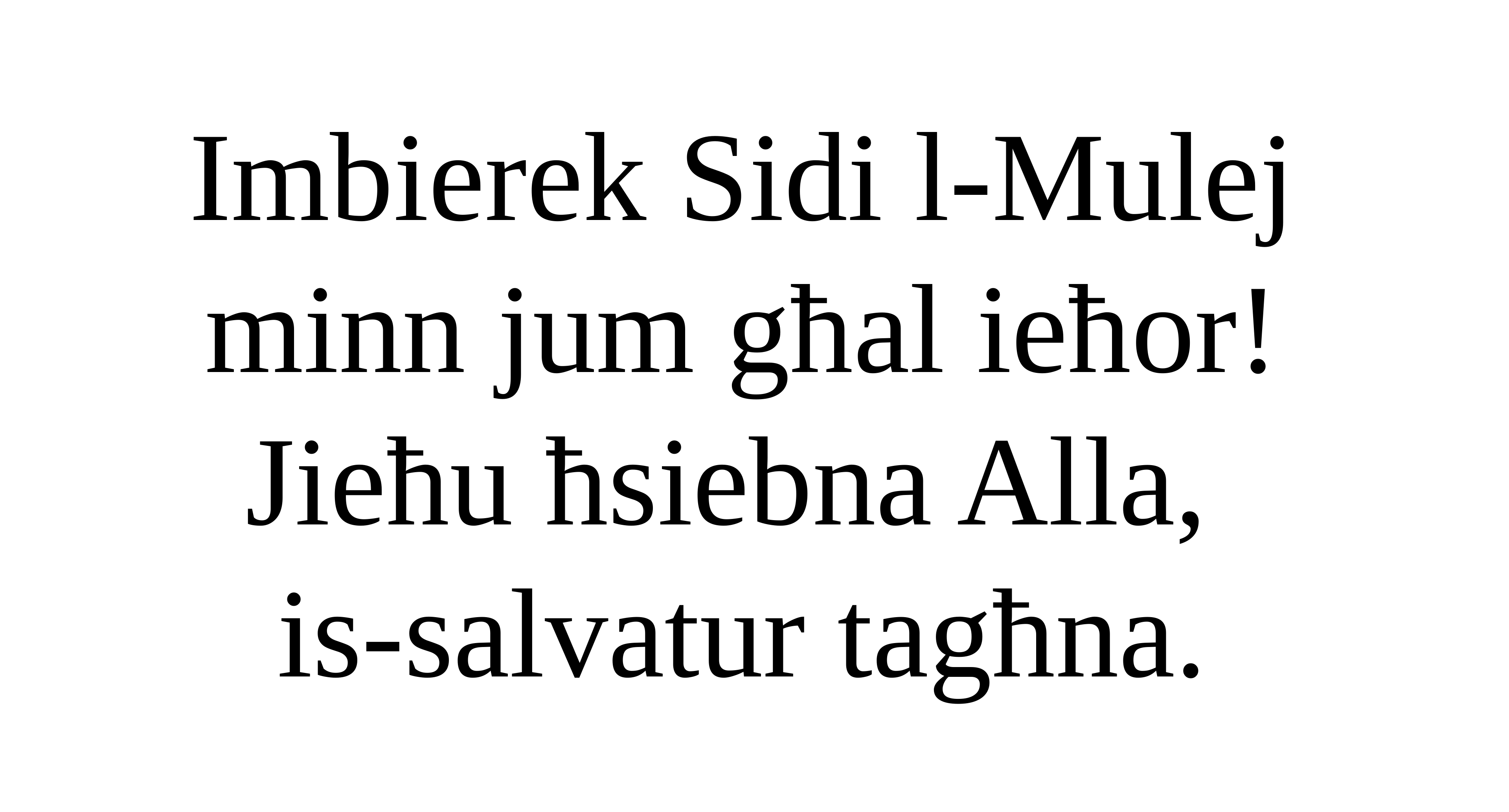

Imbierek Sidi l-Mulej minn jum għal ieħor!
Jieħu ħsiebna Alla,
is-salvatur tagħna.